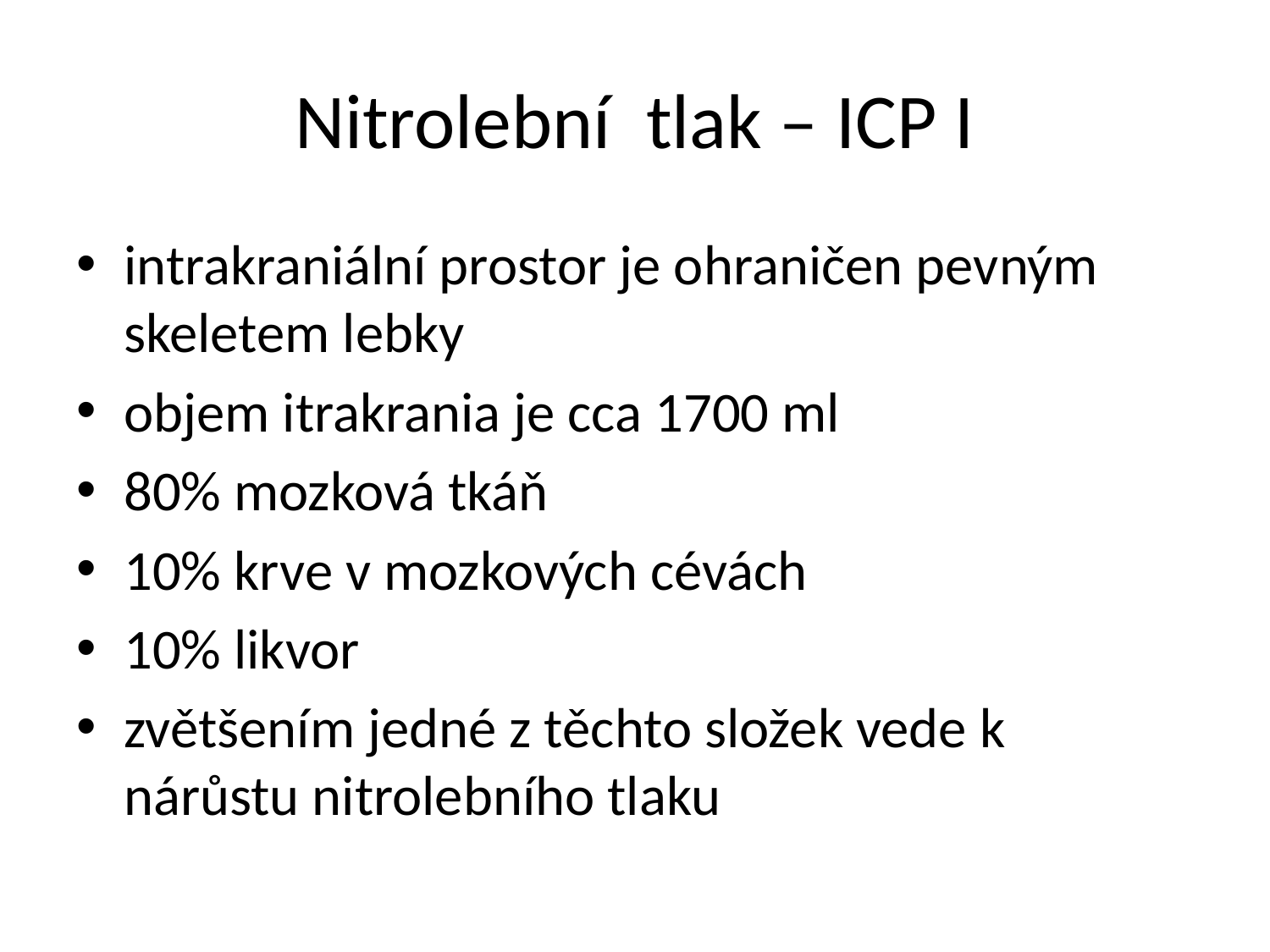

# Nitrolební  tlak – ICP I
intrakraniální prostor je ohraničen pevným skeletem lebky
objem itrakrania je cca 1700 ml
80% mozková tkáň
10% krve v mozkových cévách
10% likvor
zvětšením jedné z těchto složek vede k nárůstu nitrolebního tlaku